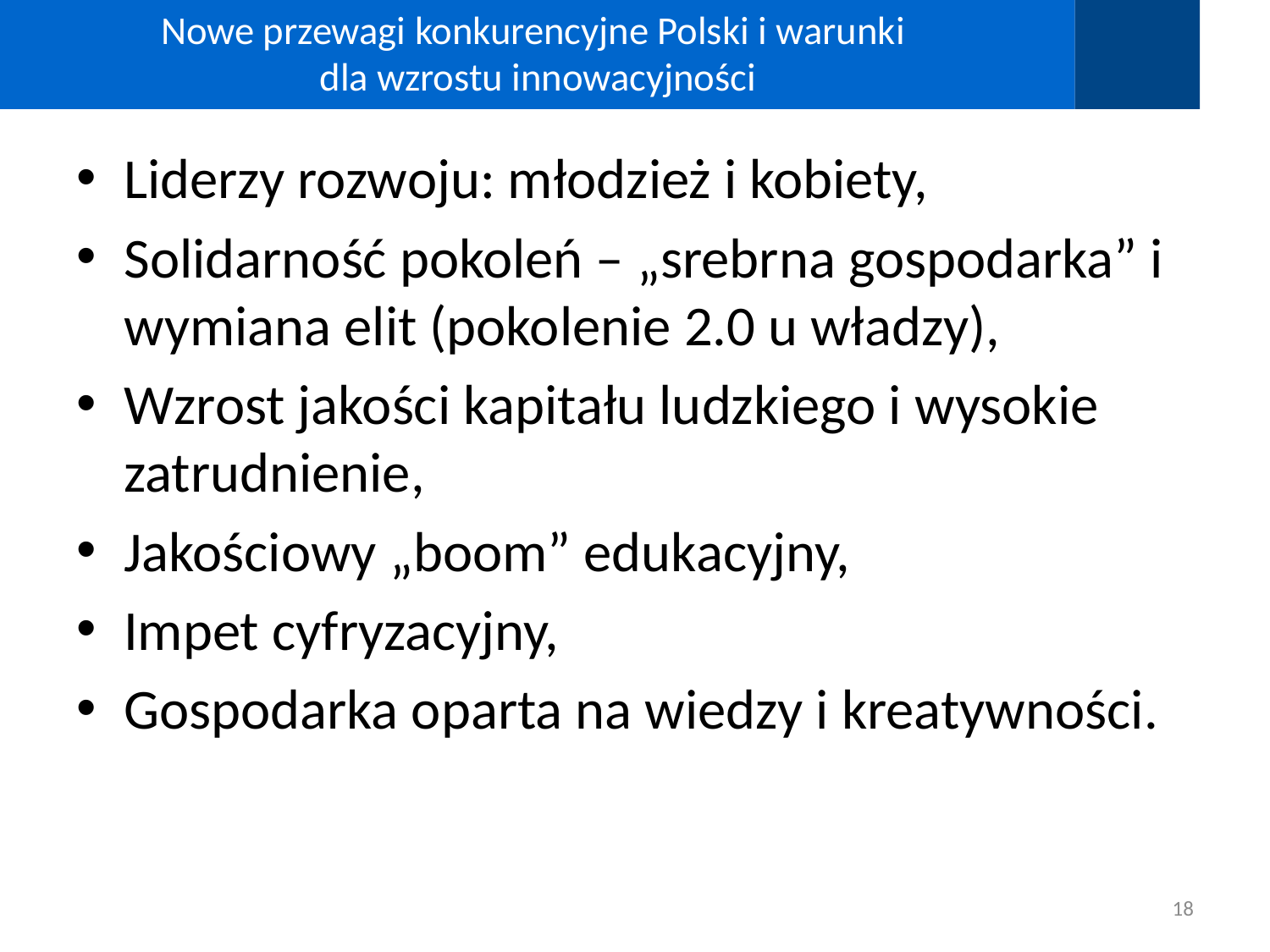

# Nowe przewagi konkurencyjne Polski i warunki dla wzrostu innowacyjności
Liderzy rozwoju: młodzież i kobiety,
Solidarność pokoleń – „srebrna gospodarka” i wymiana elit (pokolenie 2.0 u władzy),
Wzrost jakości kapitału ludzkiego i wysokie zatrudnienie,
Jakościowy „boom” edukacyjny,
Impet cyfryzacyjny,
Gospodarka oparta na wiedzy i kreatywności.
18